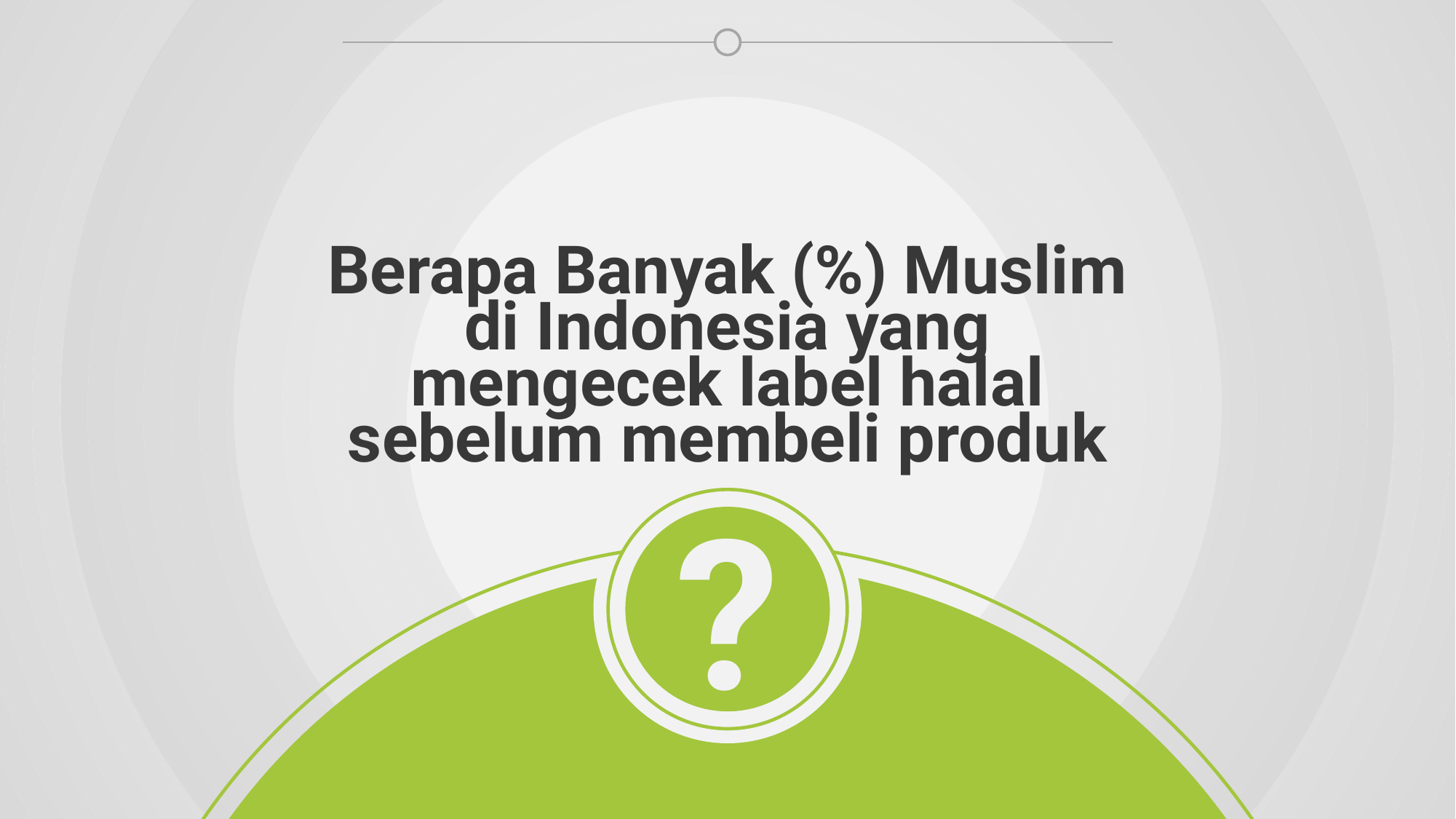

Berapa Banyak (%) Muslim di Indonesia yang mengecek label halal sebelum membeli produk